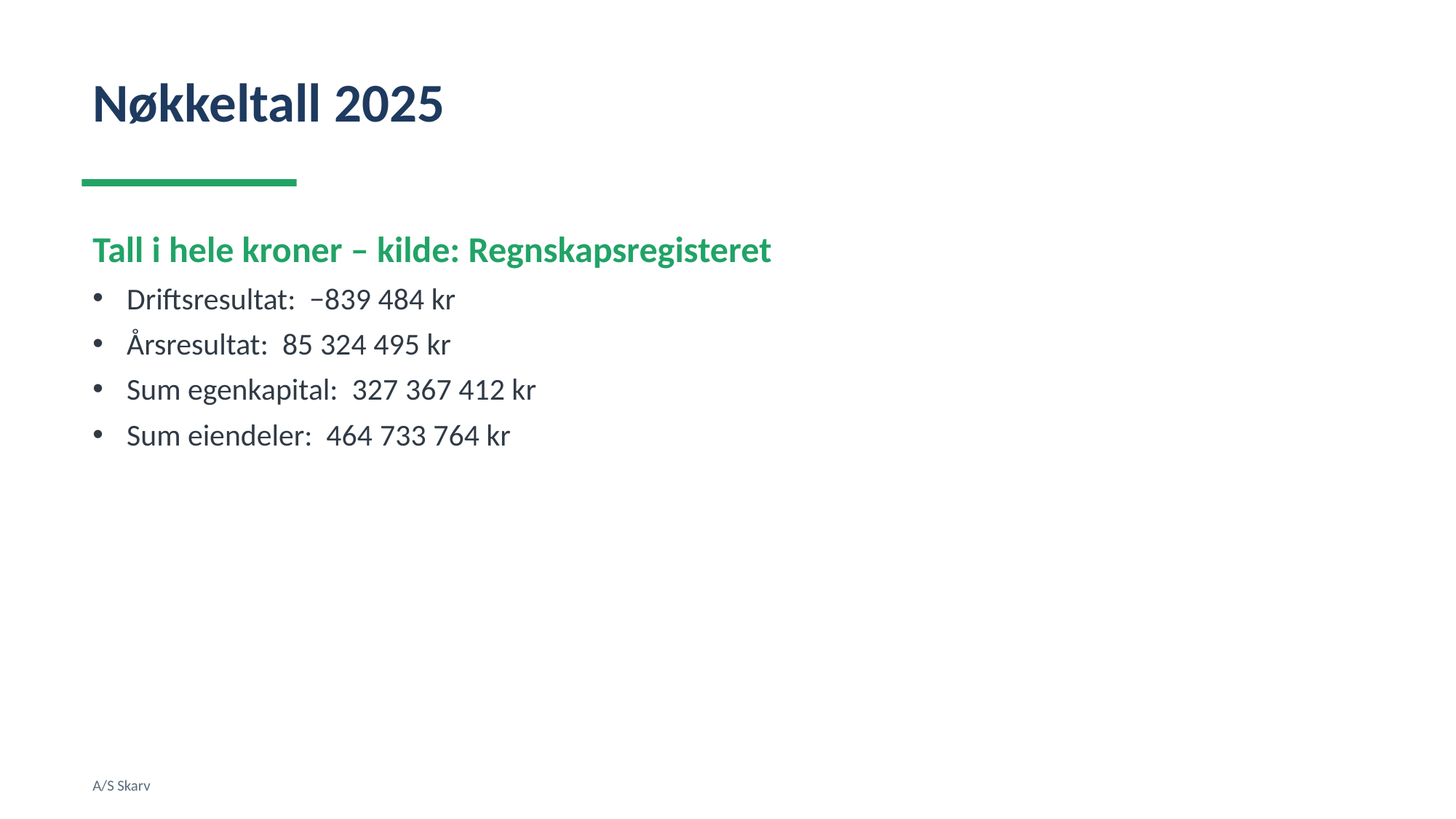

Nøkkeltall 2025

Tall i hele kroner – kilde: Regnskapsregisteret
Driftsresultat:  −839 484 kr
Årsresultat:  85 324 495 kr
Sum egenkapital:  327 367 412 kr
Sum eiendeler:  464 733 764 kr
A/S Skarv